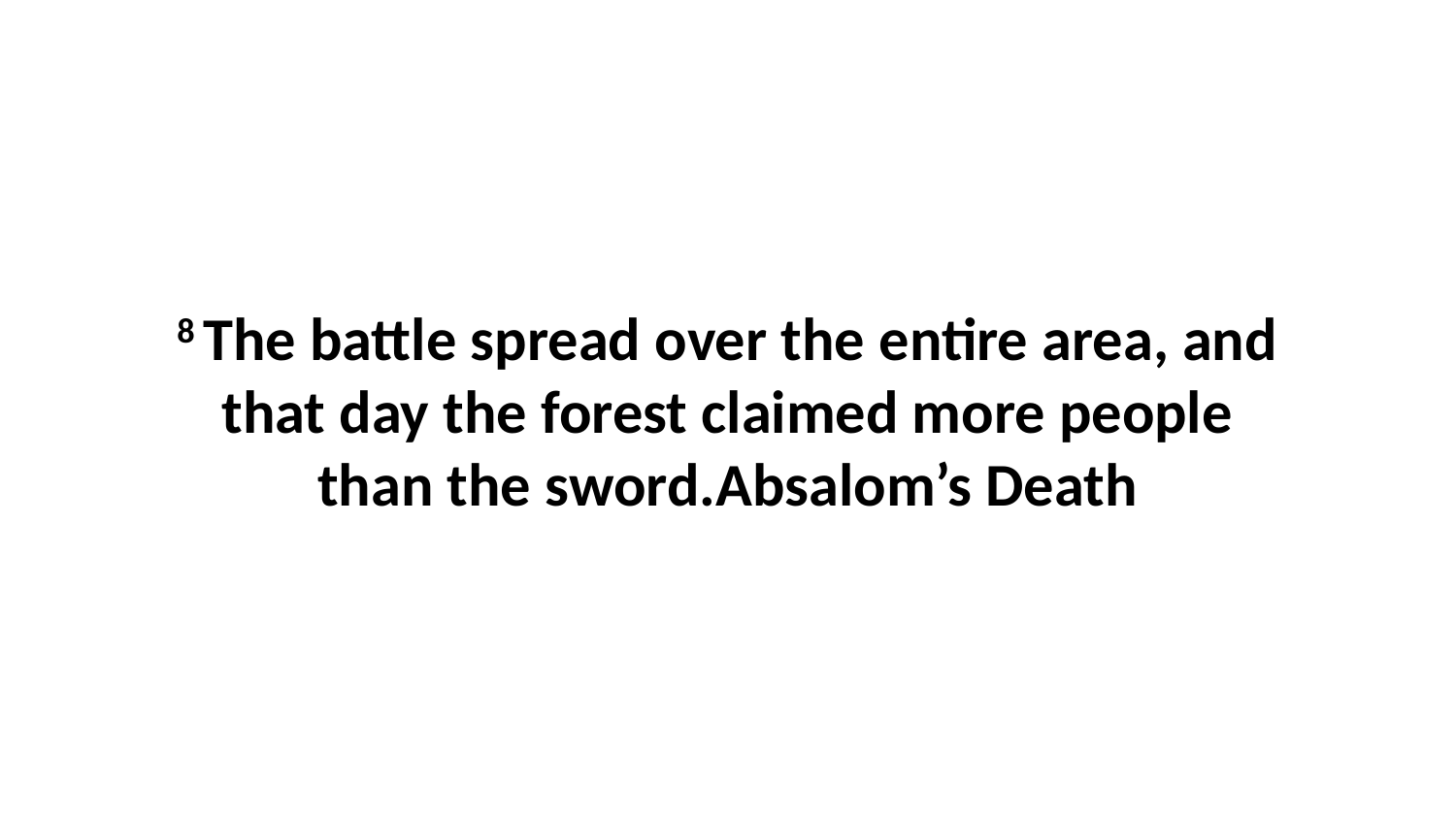

8 The battle spread over the entire area, and that day the forest claimed more people than the sword.Absalom’s Death